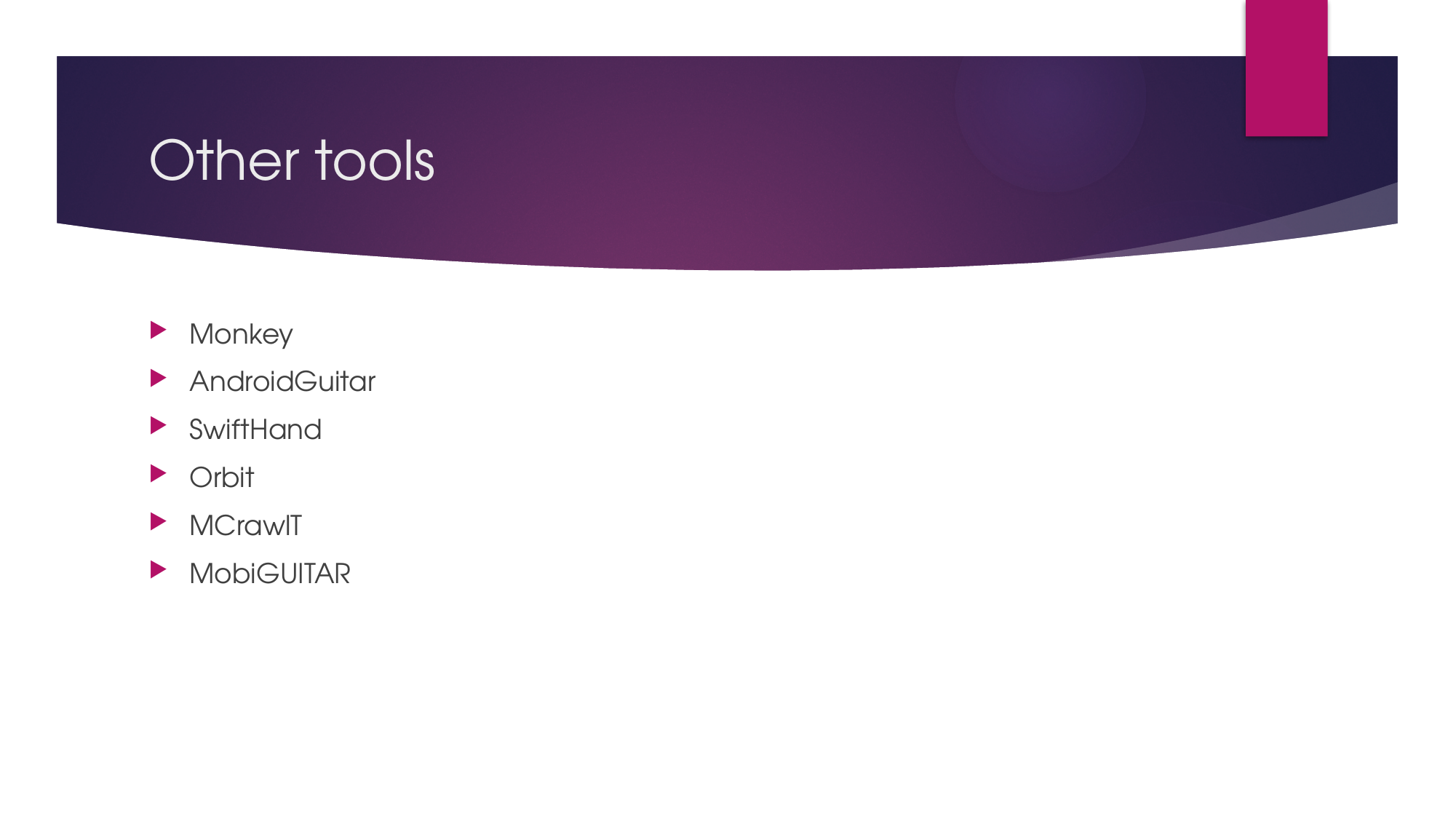

# Other tools
Monkey
AndroidGuitar
SwiftHand
Orbit
MCrawlT
MobiGUITAR